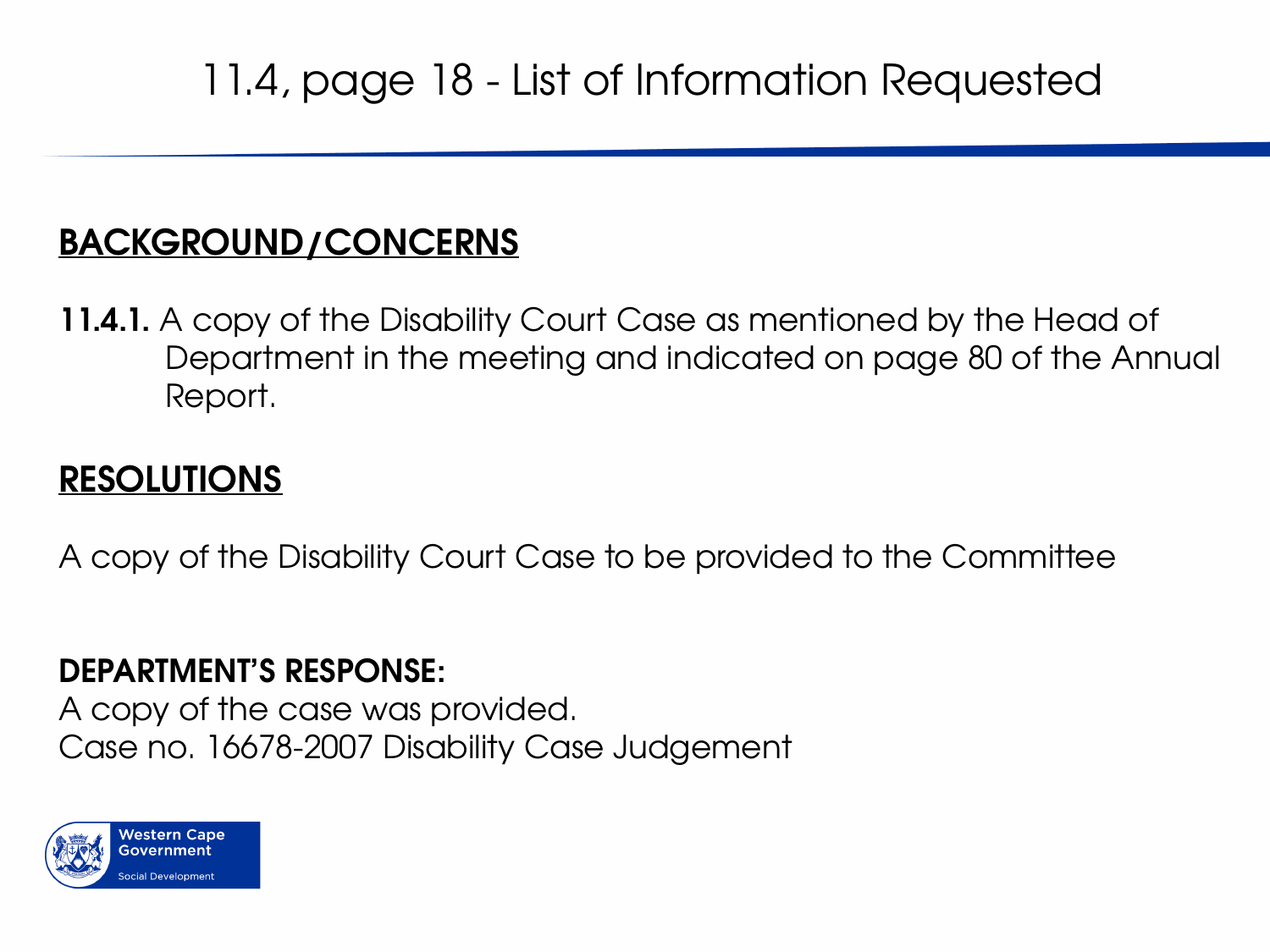

11.4, page 18 - List of Information Requested

BACKGROUND/CONCERNS

11.4.1. A copy of the Disability Court Case as mentioned by the Head of
            Department in the meeting and indicated on page 80 of the Annual
            Report.

RESOLUTIONS

A copy of the Disability Court Case to be provided to the Committee

DEPARTMENT’S RESPONSE:
A copy of the case was provided.
Case no. 16678-2007 Disability Case Judgement